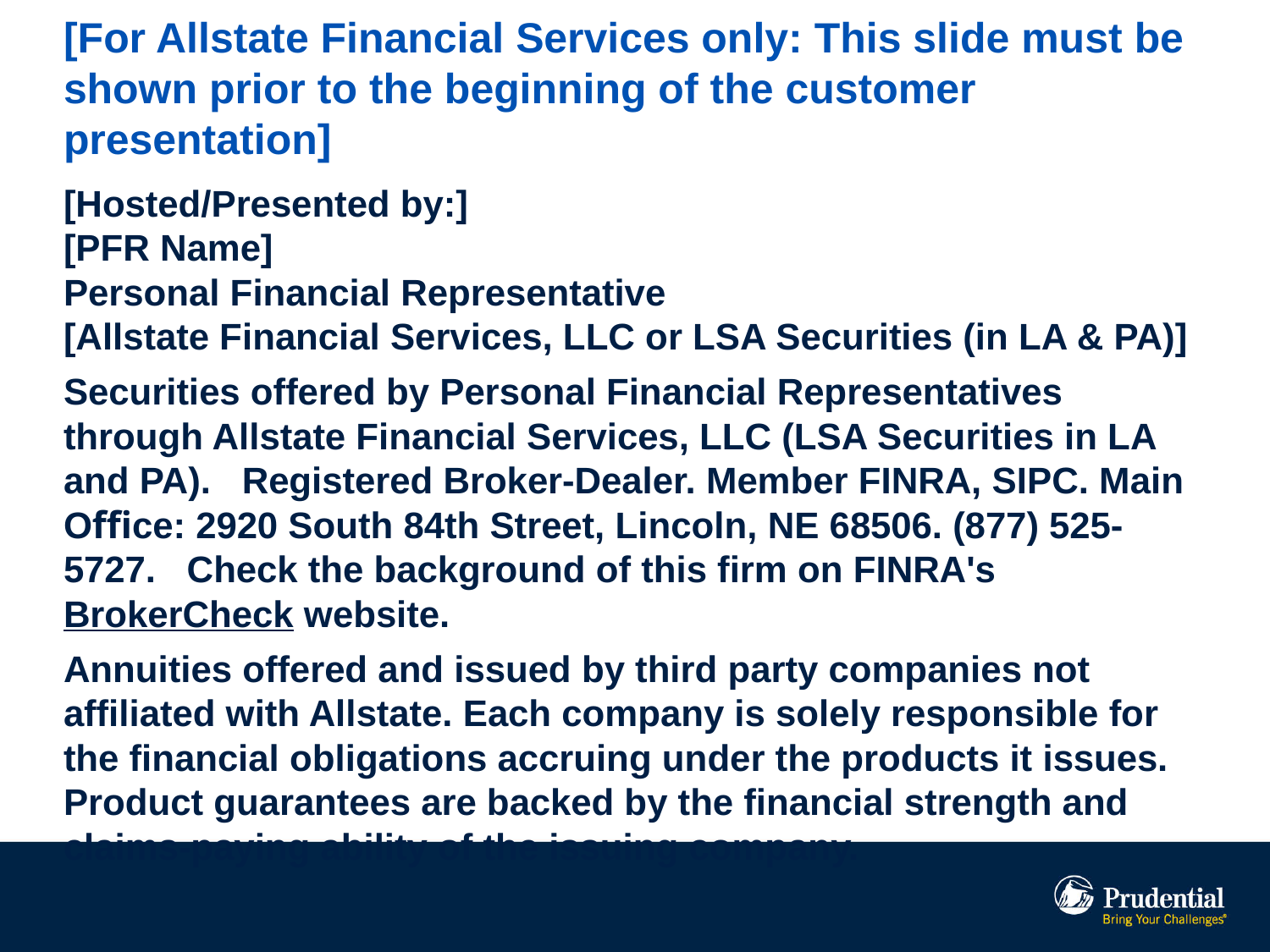

# [For Allstate Financial Services only: This slide must be shown prior to the beginning of the customer presentation]
[Hosted/Presented by:]
[PFR Name]
Personal Financial Representative
[Allstate Financial Services, LLC or LSA Securities (in LA & PA)]
Securities offered by Personal Financial Representatives through Allstate Financial Services, LLC (LSA Securities in LA and PA).   Registered Broker-Dealer. Member FINRA, SIPC. Main Oﬃce: 2920 South 84th Street, Lincoln, NE 68506. (877) 525-5727.   Check the background of this firm on FINRA's BrokerCheck website.
Annuities offered and issued by third party companies not affiliated with Allstate. Each company is solely responsible for the financial obligations accruing under the products it issues. Product guarantees are backed by the financial strength and claims-paying ability of the issuing company.